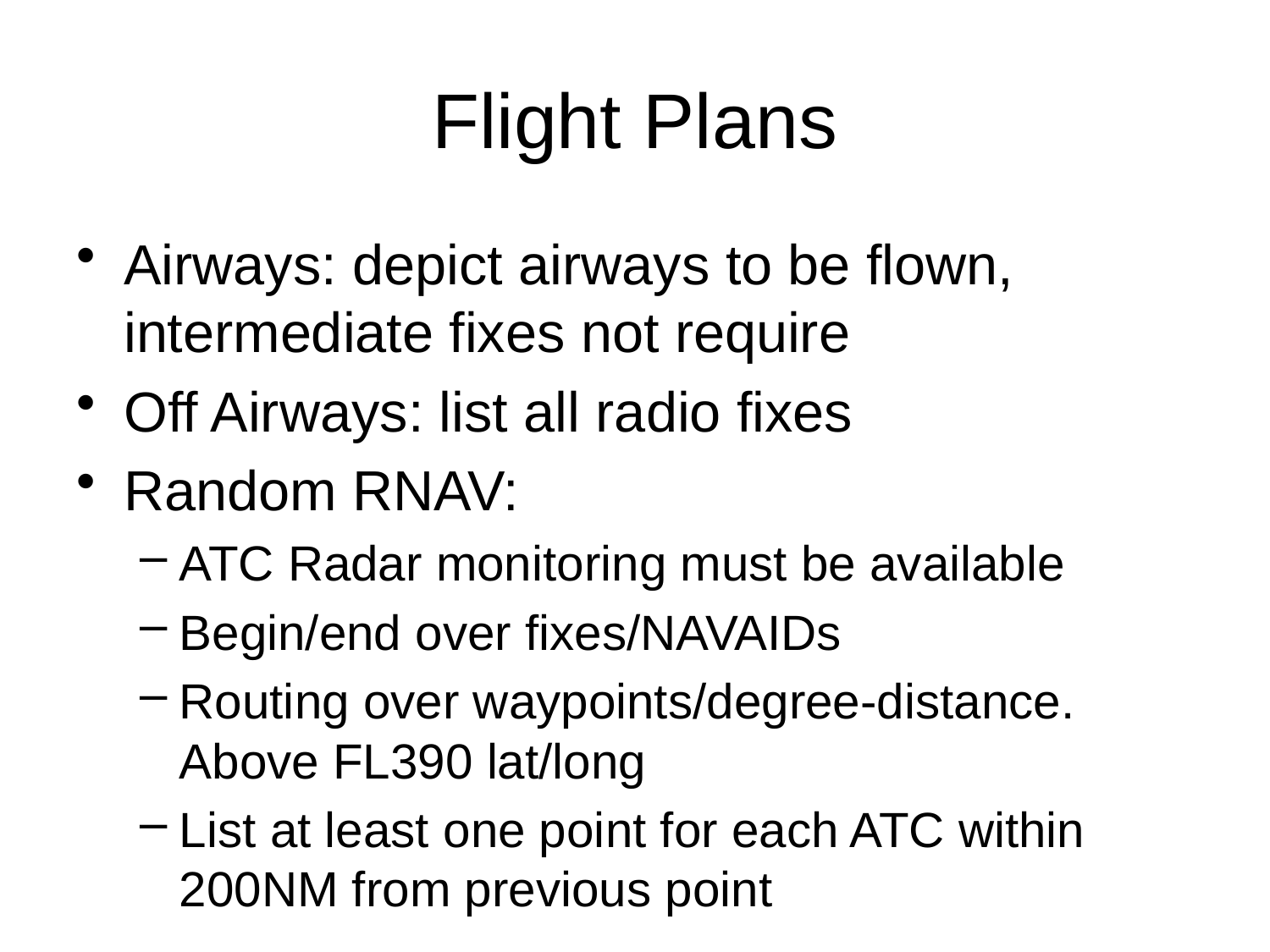

# Flight Plans
Airways: depict airways to be flown, intermediate fixes not require
Off Airways: list all radio fixes
Random RNAV:
ATC Radar monitoring must be available
Begin/end over fixes/NAVAIDs
Routing over waypoints/degree-distance.  Above FL390 lat/long
List at least one point for each ATC within 200NM from previous point